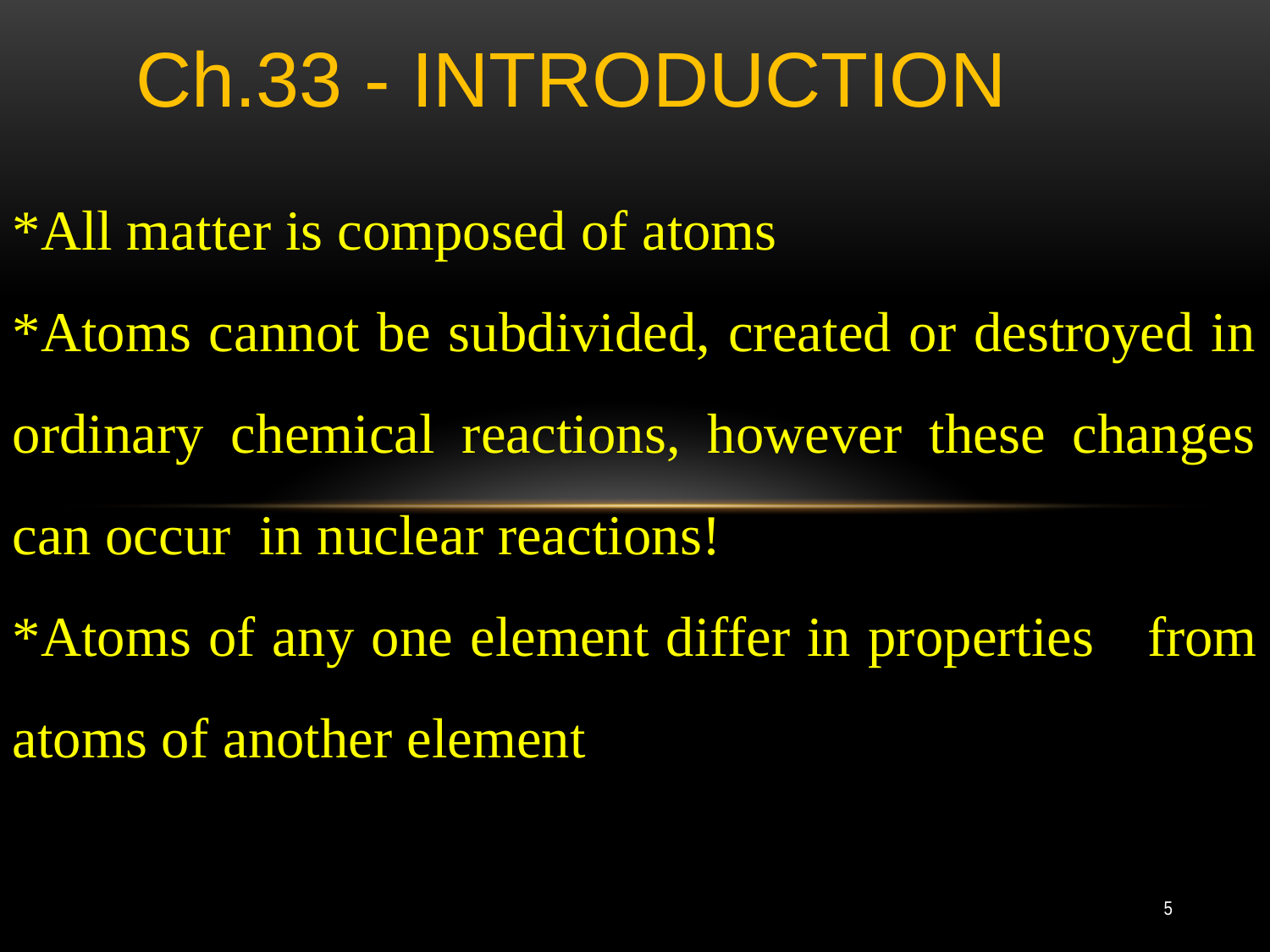

Ch.33 - INTRODUCTION
*All matter is composed of atoms
*Atoms cannot be subdivided, created or destroyed in ordinary chemical reactions, however these changes can occur  in nuclear reactions!
*Atoms of any one element differ in properties   from atoms of another element

5